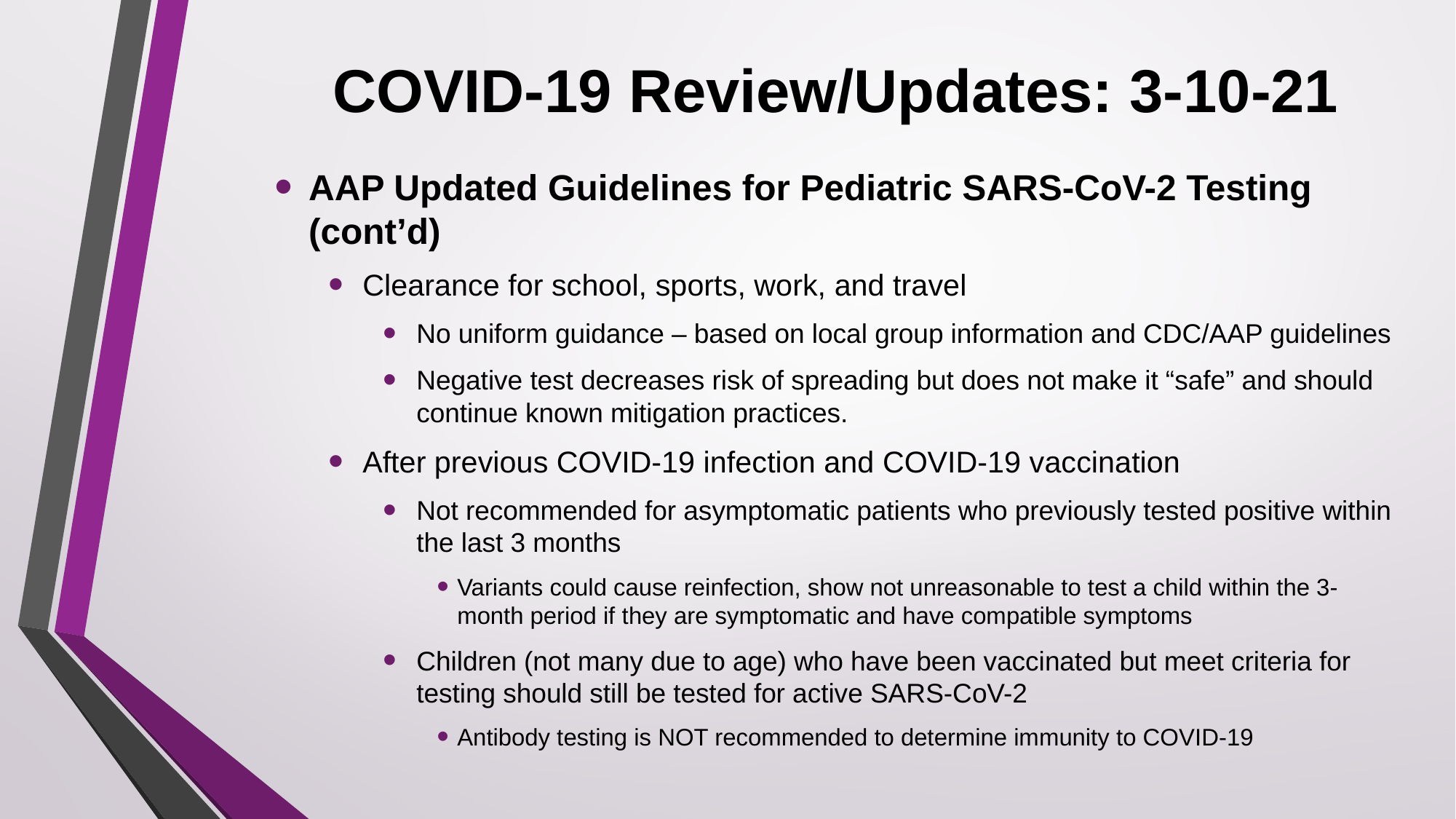

# COVID-19 Review/Updates: 3-10-21
AAP Updated Guidelines for Pediatric SARS-CoV-2 Testing (cont’d)
Clearance for school, sports, work, and travel
No uniform guidance – based on local group information and CDC/AAP guidelines
Negative test decreases risk of spreading but does not make it “safe” and should continue known mitigation practices.
After previous COVID-19 infection and COVID-19 vaccination
Not recommended for asymptomatic patients who previously tested positive within the last 3 months
Variants could cause reinfection, show not unreasonable to test a child within the 3-month period if they are symptomatic and have compatible symptoms
Children (not many due to age) who have been vaccinated but meet criteria for testing should still be tested for active SARS-CoV-2
Antibody testing is NOT recommended to determine immunity to COVID-19